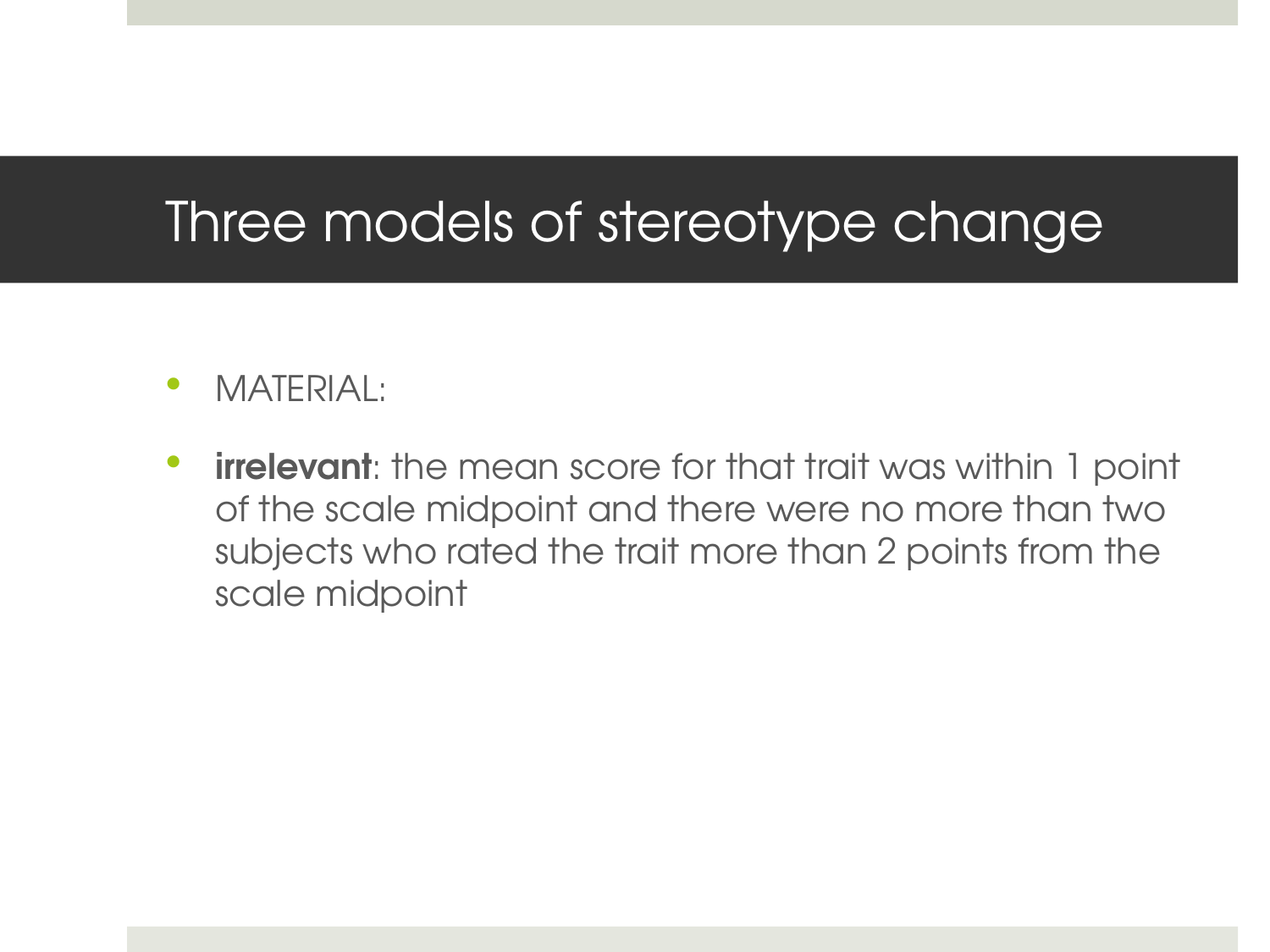

# Three models of stereotype change
MATERIAL:
irrelevant: the mean score for that trait was within 1 point of the scale midpoint and there were no more than two subjects who rated the trait more than 2 points from the scale midpoint